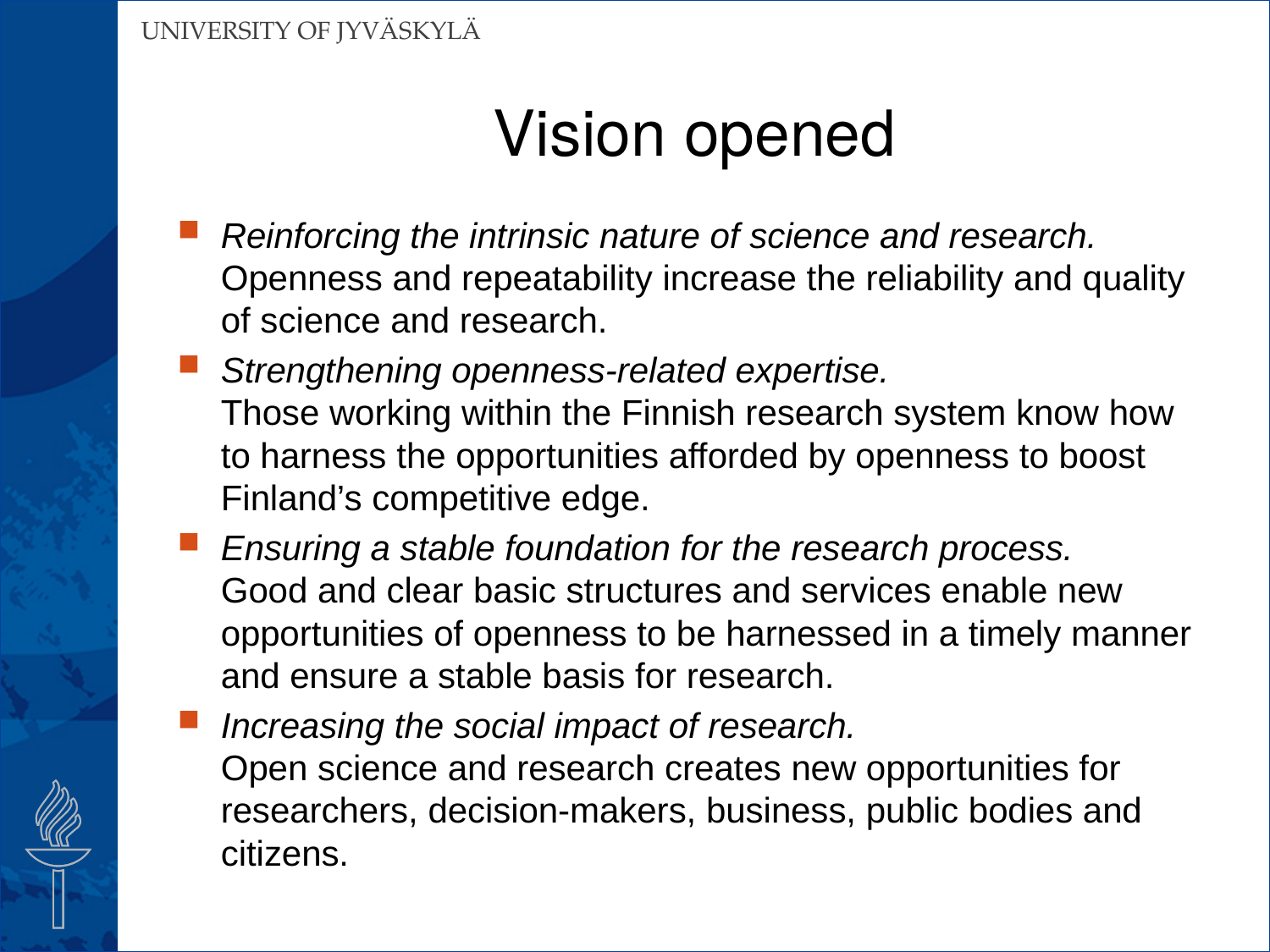

# Vision opened
Reinforcing the intrinsic nature of science and research.
Openness and repeatability increase the reliability and quality of science and research.
Strengthening openness-related expertise.
Those working within the Finnish research system know how to harness the opportunities afforded by openness to boost Finland’s competitive edge.
Ensuring a stable foundation for the research process.
Good and clear basic structures and services enable new opportunities of openness to be harnessed in a timely manner and ensure a stable basis for research.
Increasing the social impact of research.
Open science and research creates new opportunities for researchers, decision-makers, business, public bodies and citizens.